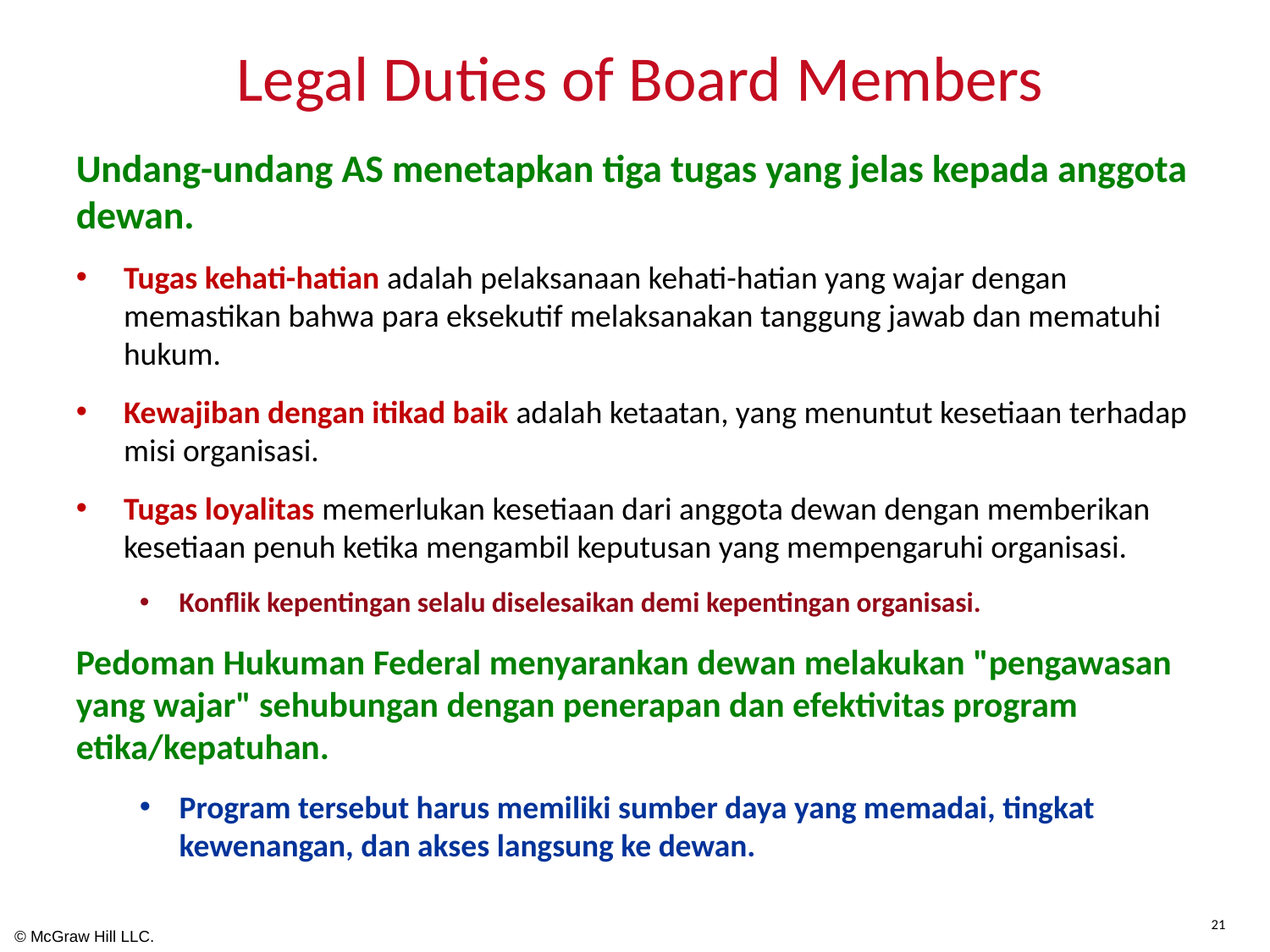

# Legal Duties of Board Members
Undang-undang AS menetapkan tiga tugas yang jelas kepada anggota dewan.
Tugas kehati-hatian adalah pelaksanaan kehati-hatian yang wajar dengan memastikan bahwa para eksekutif melaksanakan tanggung jawab dan mematuhi hukum.
Kewajiban dengan itikad baik adalah ketaatan, yang menuntut kesetiaan terhadap misi organisasi.
Tugas loyalitas memerlukan kesetiaan dari anggota dewan dengan memberikan kesetiaan penuh ketika mengambil keputusan yang mempengaruhi organisasi.
Konflik kepentingan selalu diselesaikan demi kepentingan organisasi.
Pedoman Hukuman Federal menyarankan dewan melakukan "pengawasan yang wajar" sehubungan dengan penerapan dan efektivitas program etika/kepatuhan.
Program tersebut harus memiliki sumber daya yang memadai, tingkat kewenangan, dan akses langsung ke dewan.
21